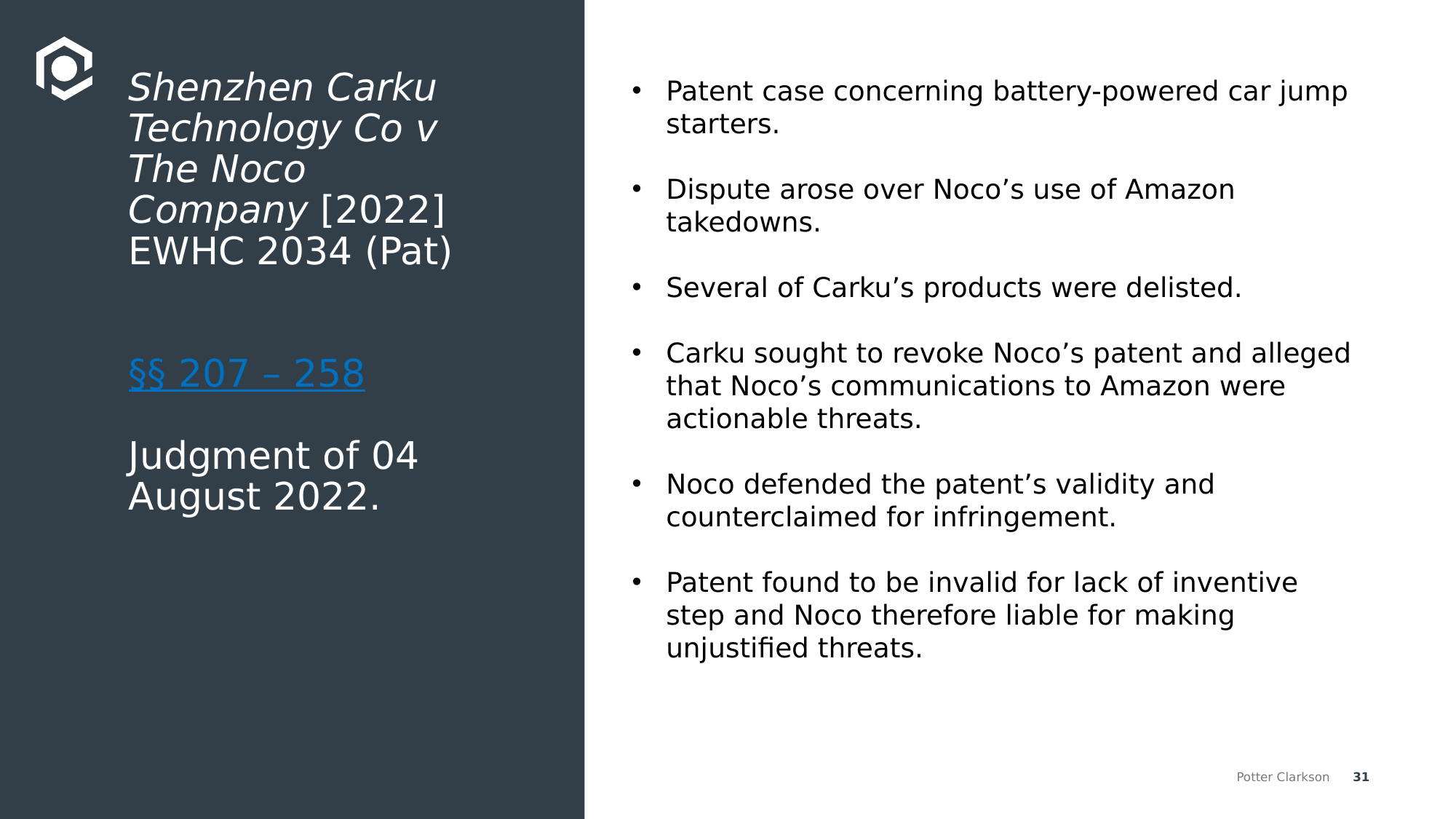

# Shenzhen Carku Technology Co v The Noco Company [2022] EWHC 2034 (Pat) §§ 207 – 258 Judgment of 04 August 2022.
Patent case concerning battery-powered car jump starters.

Dispute arose over Noco’s use of Amazon takedowns.

Several of Carku’s products were delisted.

Carku sought to revoke Noco’s patent and alleged that Noco’s communications to Amazon were actionable threats.

Noco defended the patent’s validity and counterclaimed for infringement.

Patent found to be invalid for lack of inventive step and Noco therefore liable for making unjustified threats.